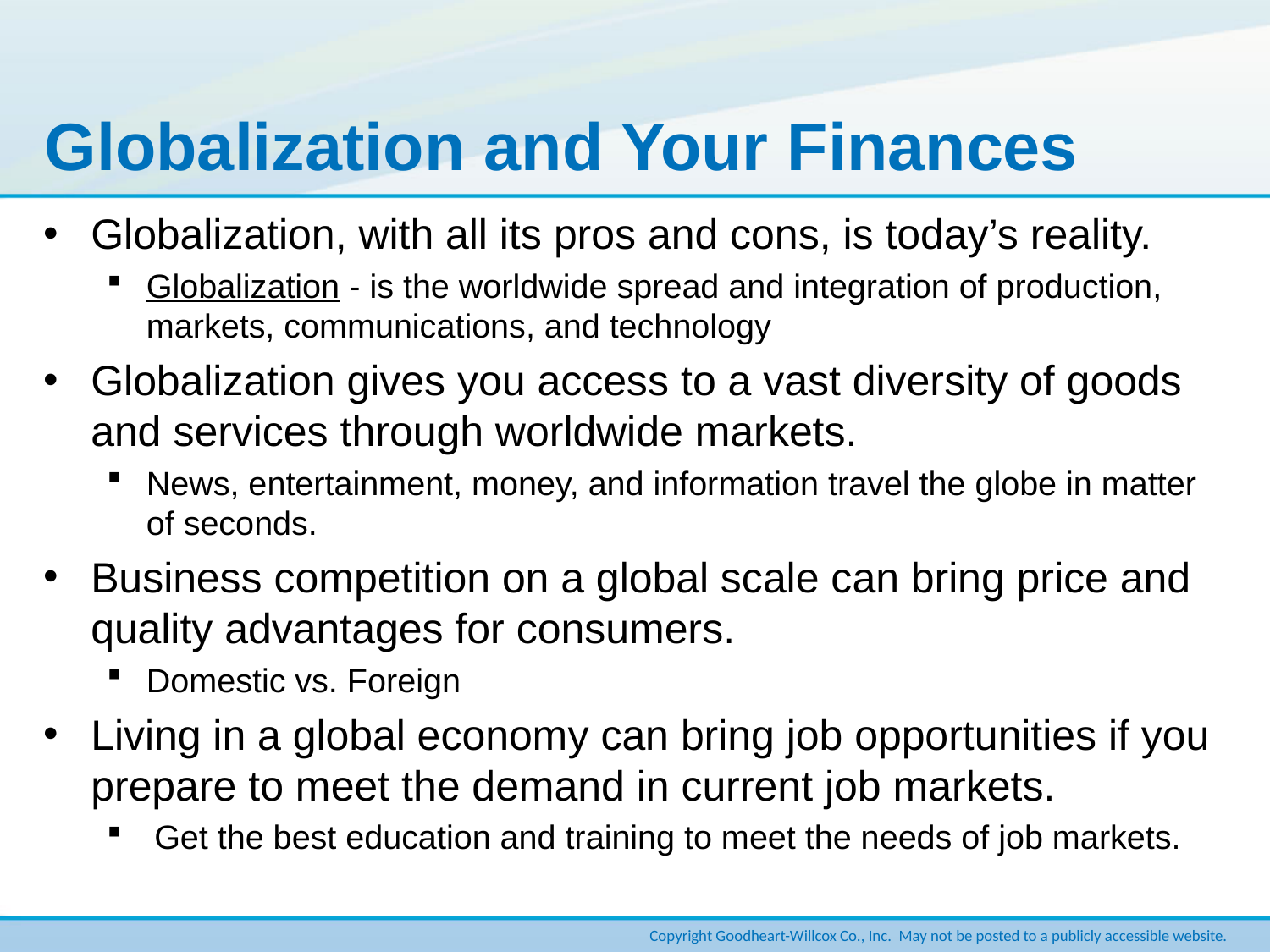

# Globalization and Your Finances
Globalization, with all its pros and cons, is today’s reality.
Globalization - is the worldwide spread and integration of production, markets, communications, and technology
Globalization gives you access to a vast diversity of goods and services through worldwide markets.
News, entertainment, money, and information travel the globe in matter of seconds.
Business competition on a global scale can bring price and quality advantages for consumers.
Domestic vs. Foreign
Living in a global economy can bring job opportunities if you prepare to meet the demand in current job markets.
Get the best education and training to meet the needs of job markets.